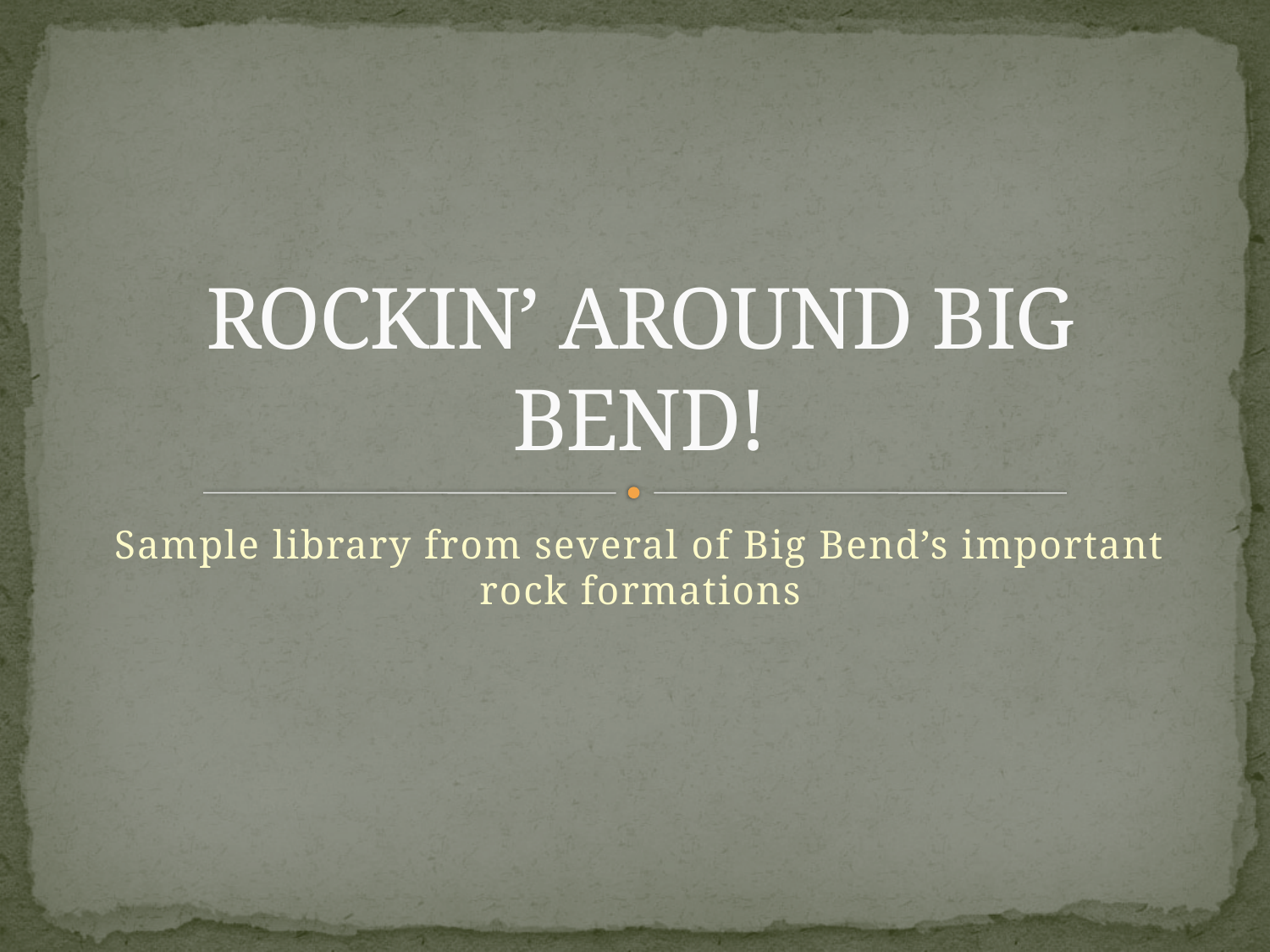

# ROCKIN’ AROUND BIG BEND!
Sample library from several of Big Bend’s important rock formations